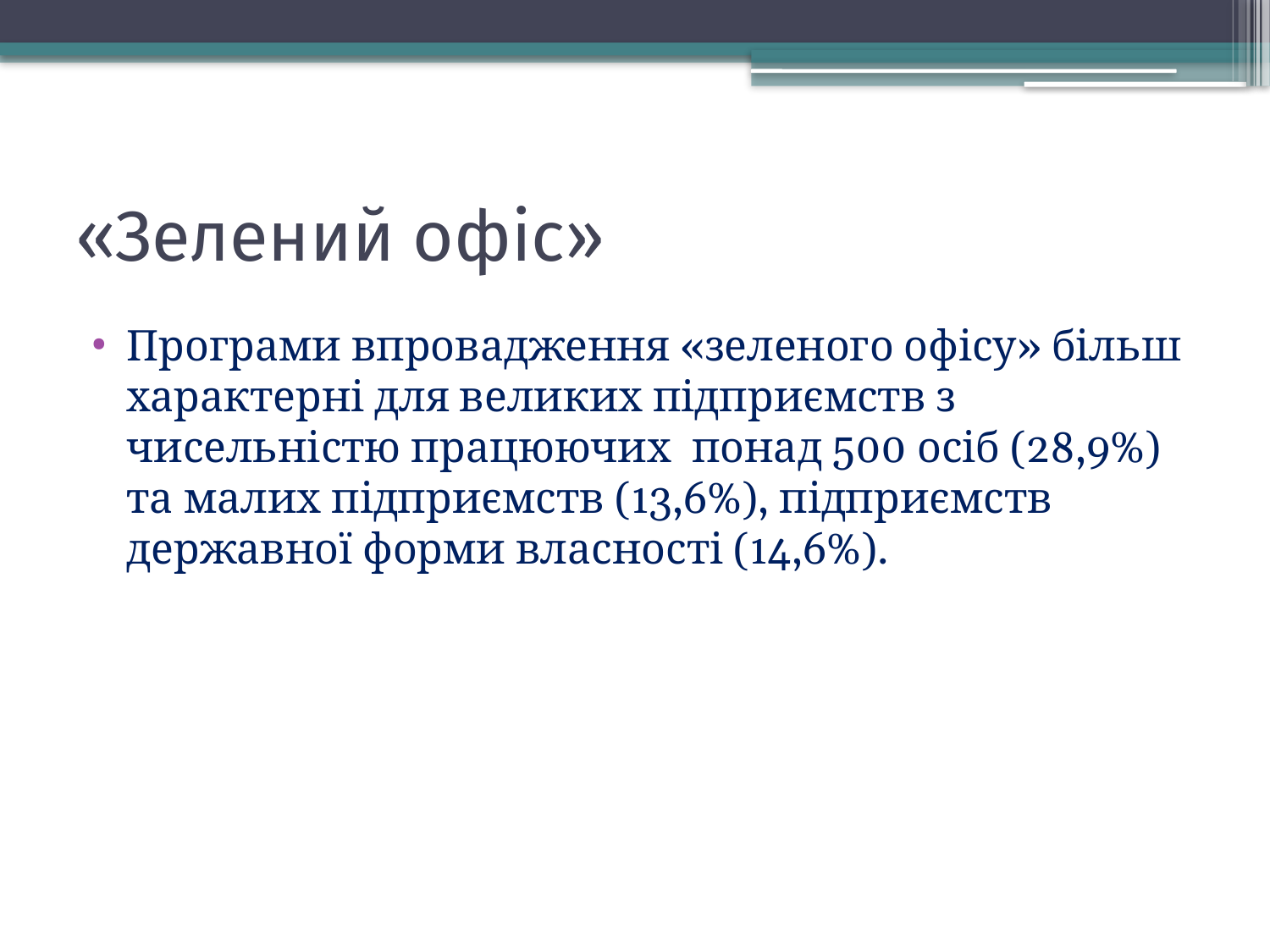

# «Зелений офіс»
Програми впровадження «зеленого офісу» більш характерні для великих підприємств з чисельністю працюючих  понад 500 осіб (28,9%) та малих підприємств (13,6%), підприємств державної форми власності (14,6%).